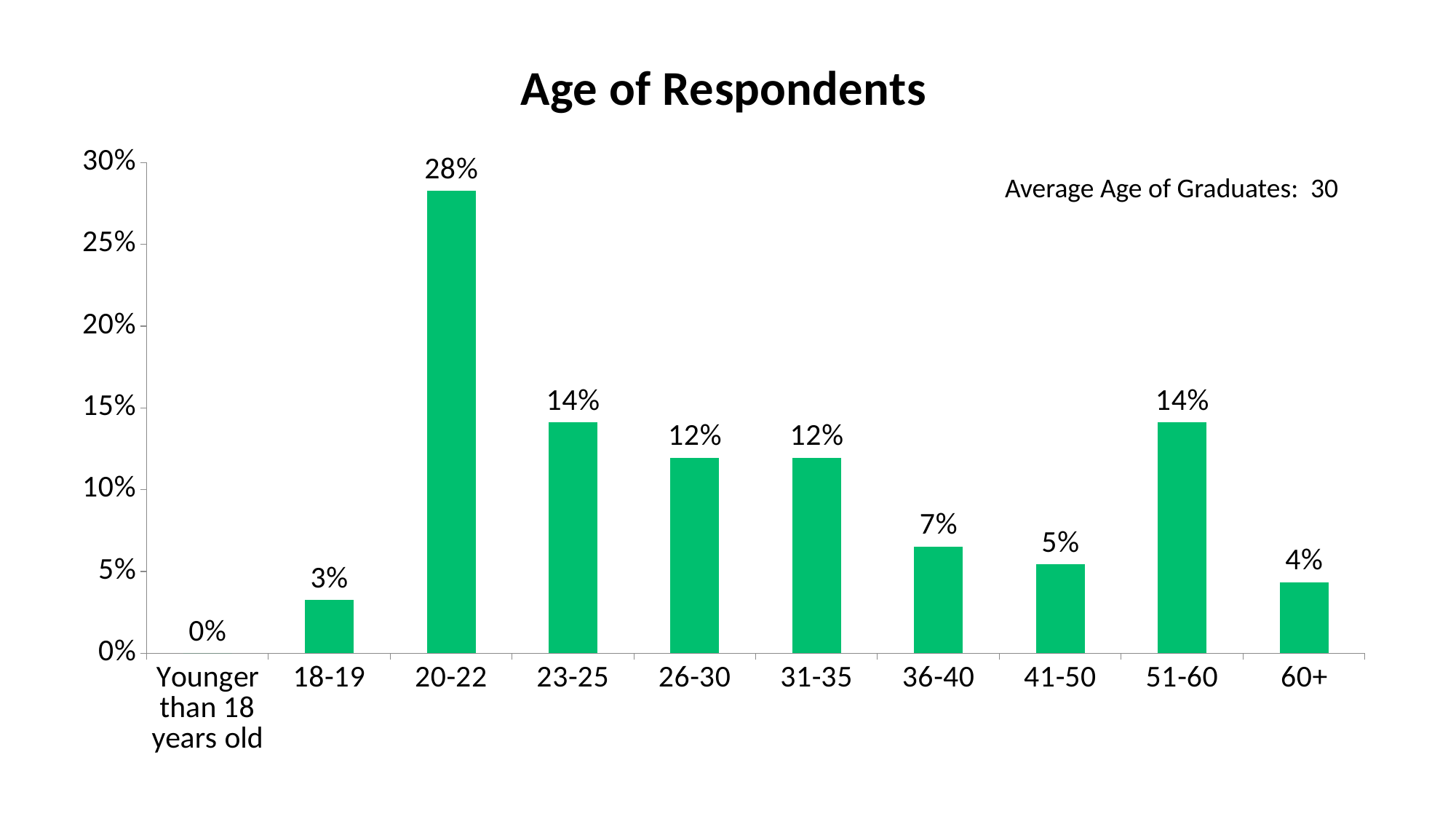

### Chart: Age of Respondents

| Category | Responses |
|---|---|
| Younger than 18 years old | 0.0 |
| 18-19 | 0.0326 |
| 20-22 | 0.2826 |
| 23-25 | 0.1413 |
| 26-30 | 0.1196 |
| 31-35 | 0.1196 |
| 36-40 | 0.0652 |
| 41-50 | 0.05429999999999999 |
| 51-60 | 0.1413 |
| 60+ | 0.0435 |
Average Age of Graduates:  30